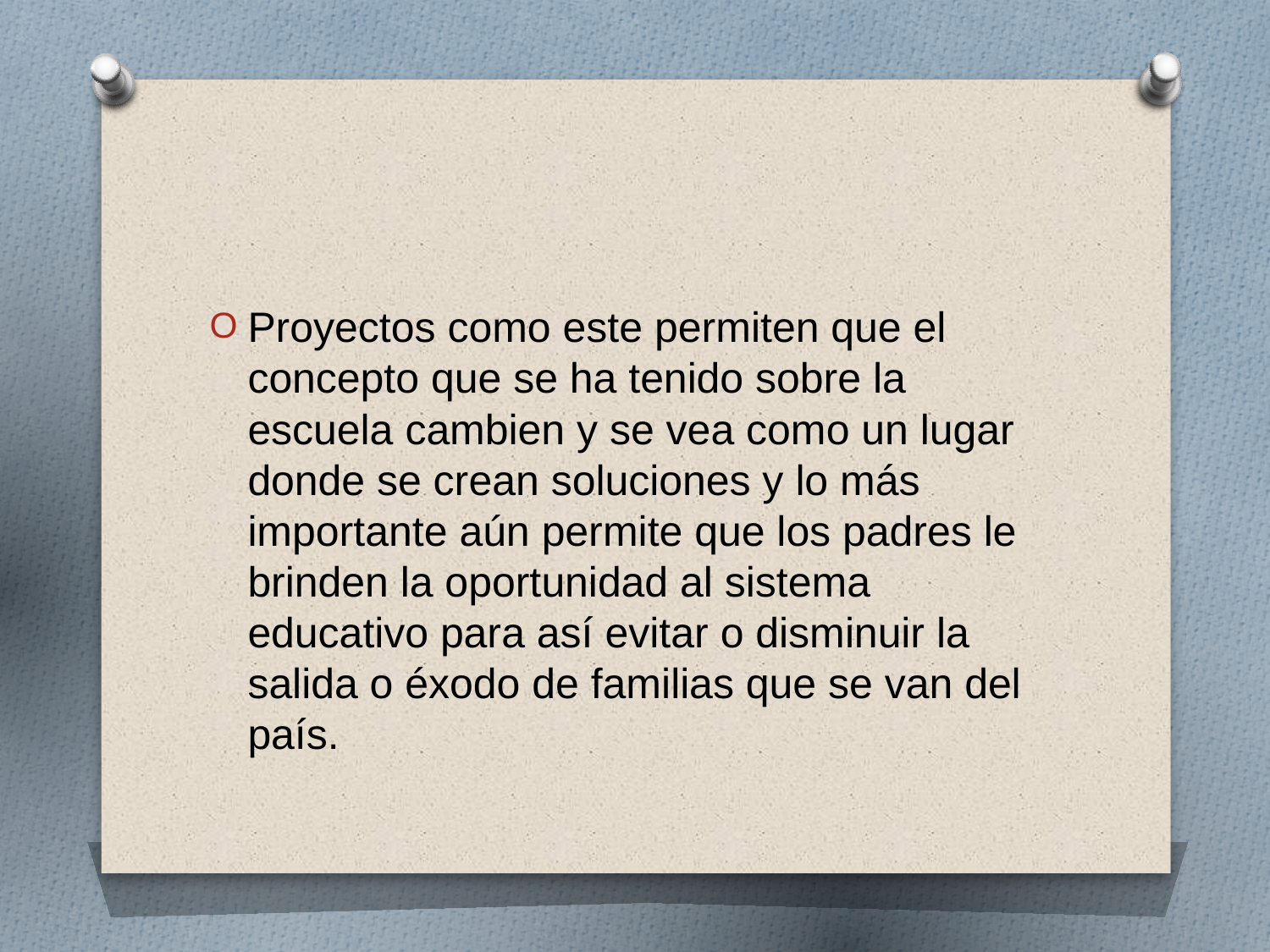

#
Proyectos como este permiten que el concepto que se ha tenido sobre la escuela cambien y se vea como un lugar donde se crean soluciones y lo más importante aún permite que los padres le brinden la oportunidad al sistema educativo para así evitar o disminuir la salida o éxodo de familias que se van del país.